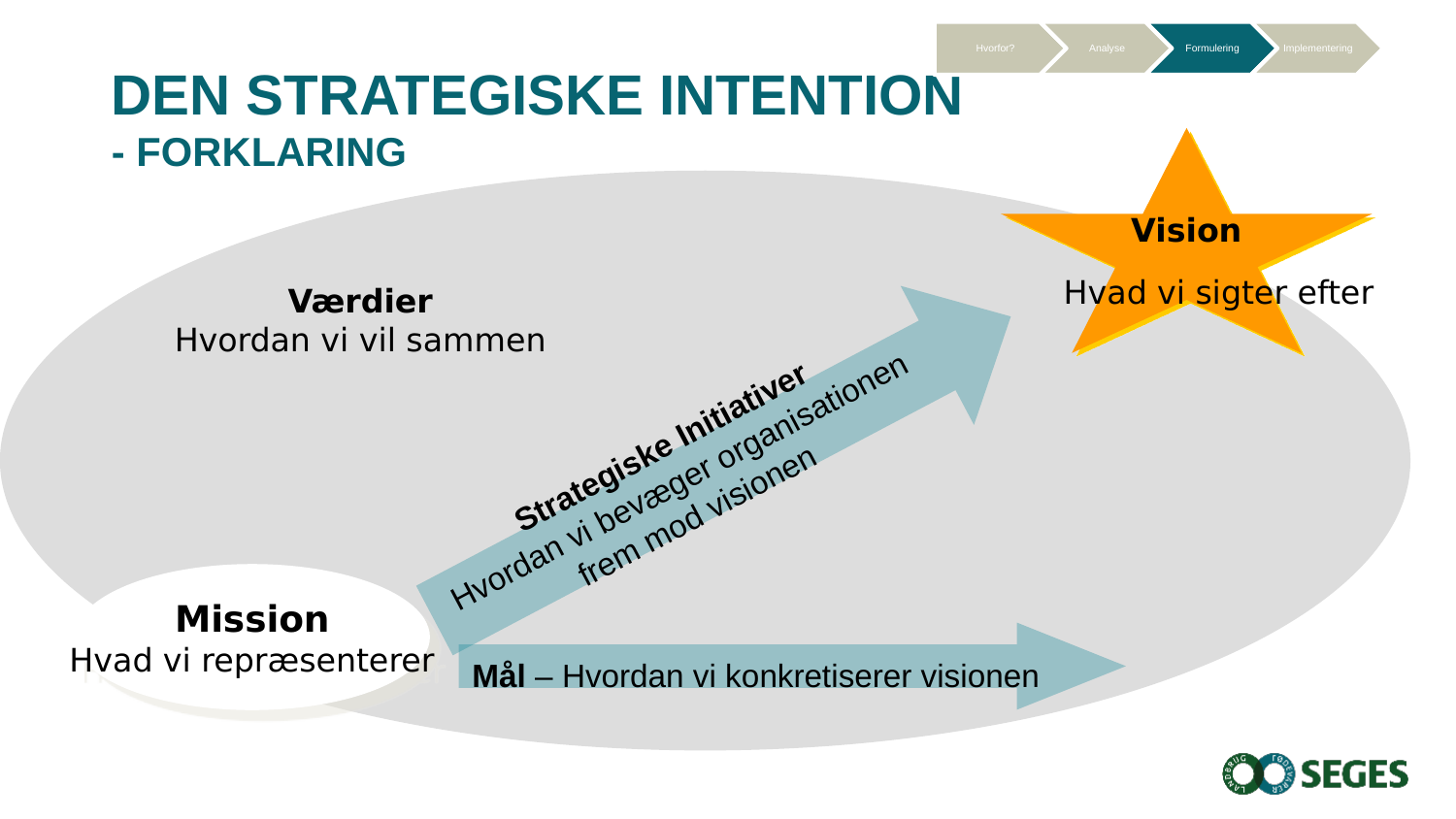

Hvorfor?
Analyse
Formulering
Implementering
# Den Strategiske intention - Forklaring

Vision

Hvad vi sigter efter
Værdier
Hvordan vi vil sammen

Strategiske Initiativer
Hvordan vi bevæger organisationen
frem mod visionen
Mission
Hvad vi repræsenterer

Mål – Hvordan vi konkretiserer visionen